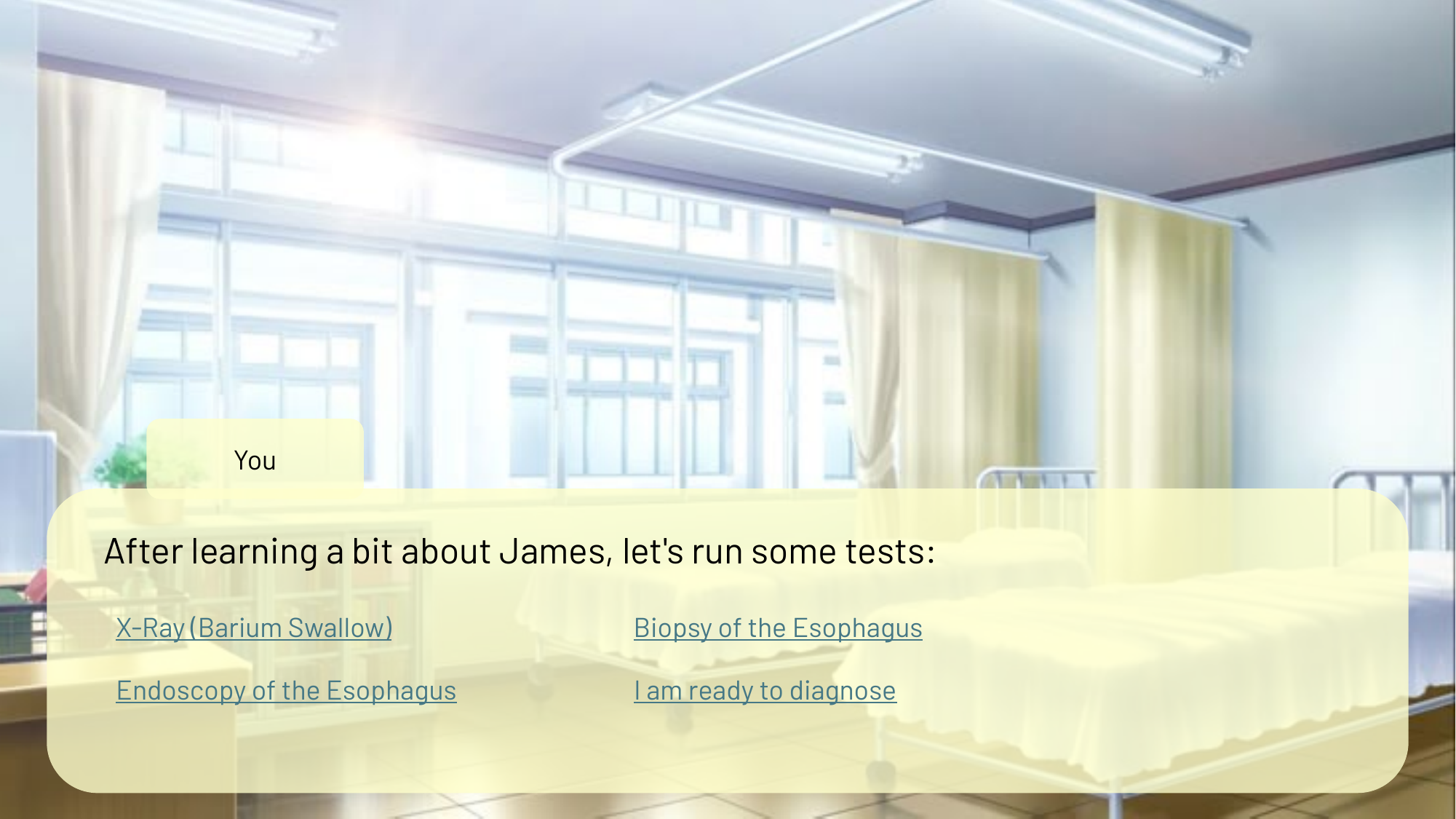

You

After learning a bit about James, let's run some tests:
Biopsy of the Esophagus
X-Ray (Barium Swallow)
Endoscopy of the Esophagus
I am ready to diagnose